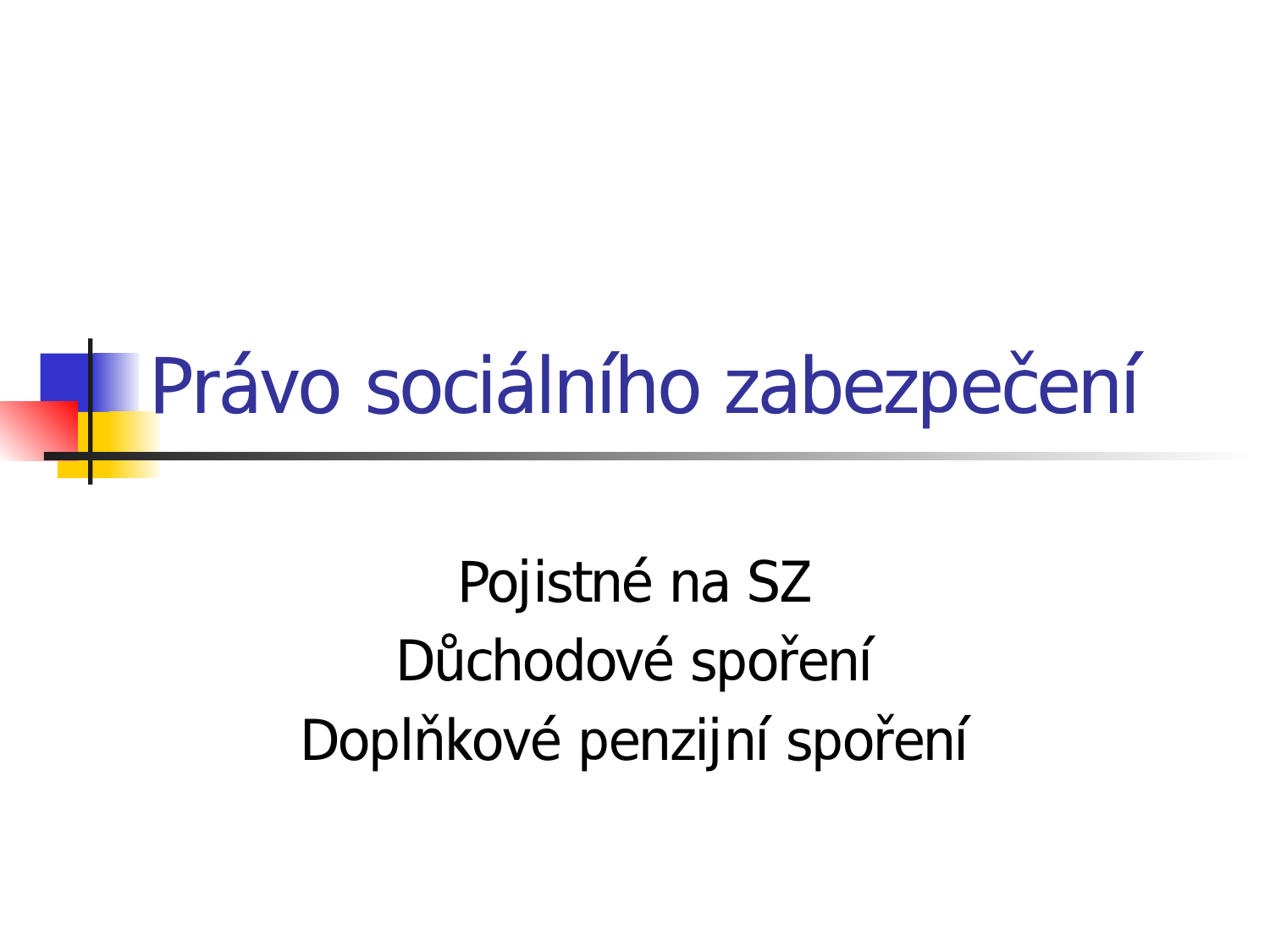

# Právo sociálního zabezpečení
Pojistné na SZ
Důchodové spoření
Doplňkové penzijní spoření